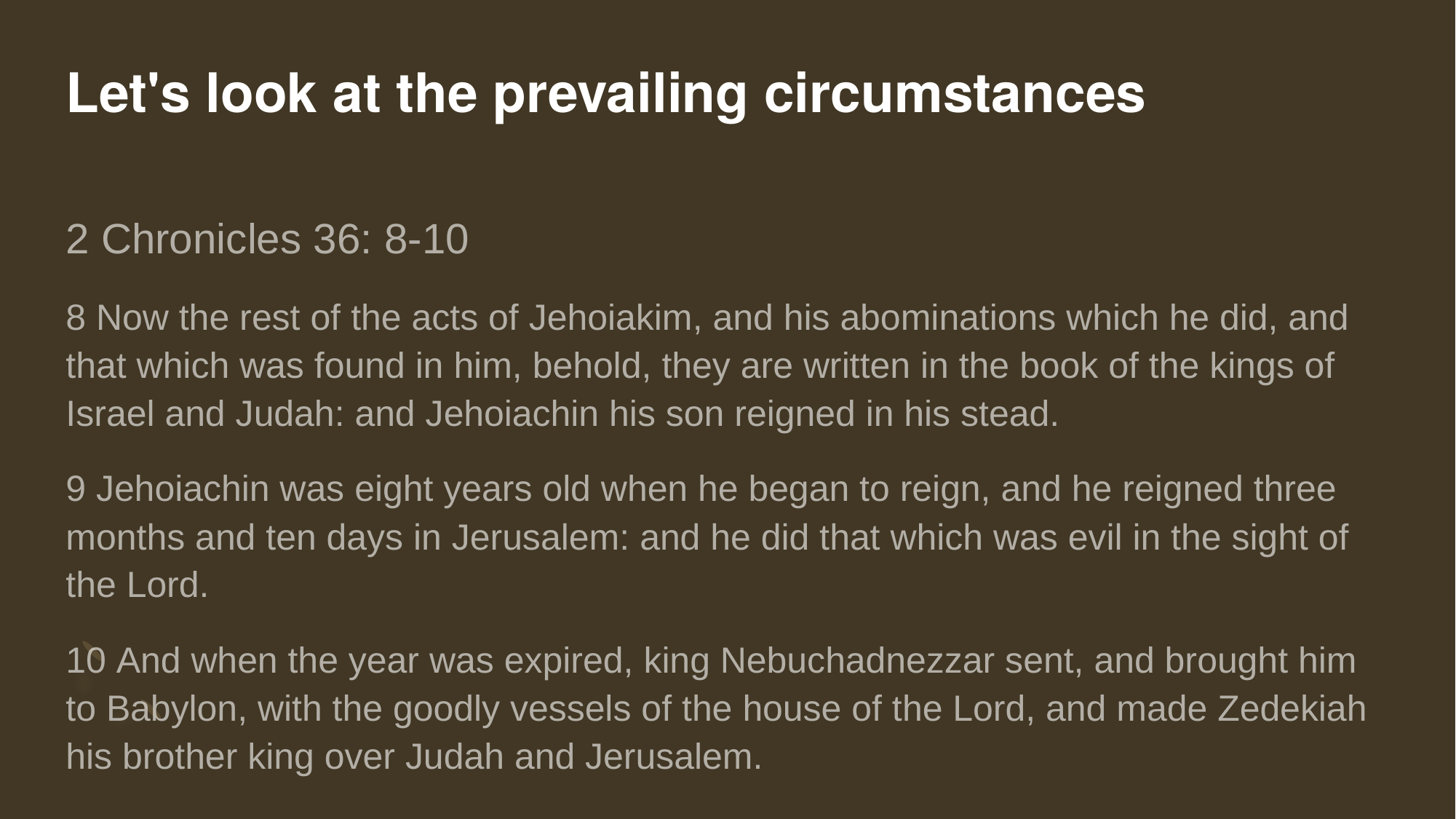

# Let's look at the prevailing circumstances
2 Chronicles 36: 8-10
8 Now the rest of the acts of Jehoiakim, and his abominations which he did, and that which was found in him, behold, they are written in the book of the kings of Israel and Judah: and Jehoiachin his son reigned in his stead.
9 Jehoiachin was eight years old when he began to reign, and he reigned three months and ten days in Jerusalem: and he did that which was evil in the sight of the Lord.
10 And when the year was expired, king Nebuchadnezzar sent, and brought him to Babylon, with the goodly vessels of the house of the Lord, and made Zedekiah his brother king over Judah and Jerusalem.